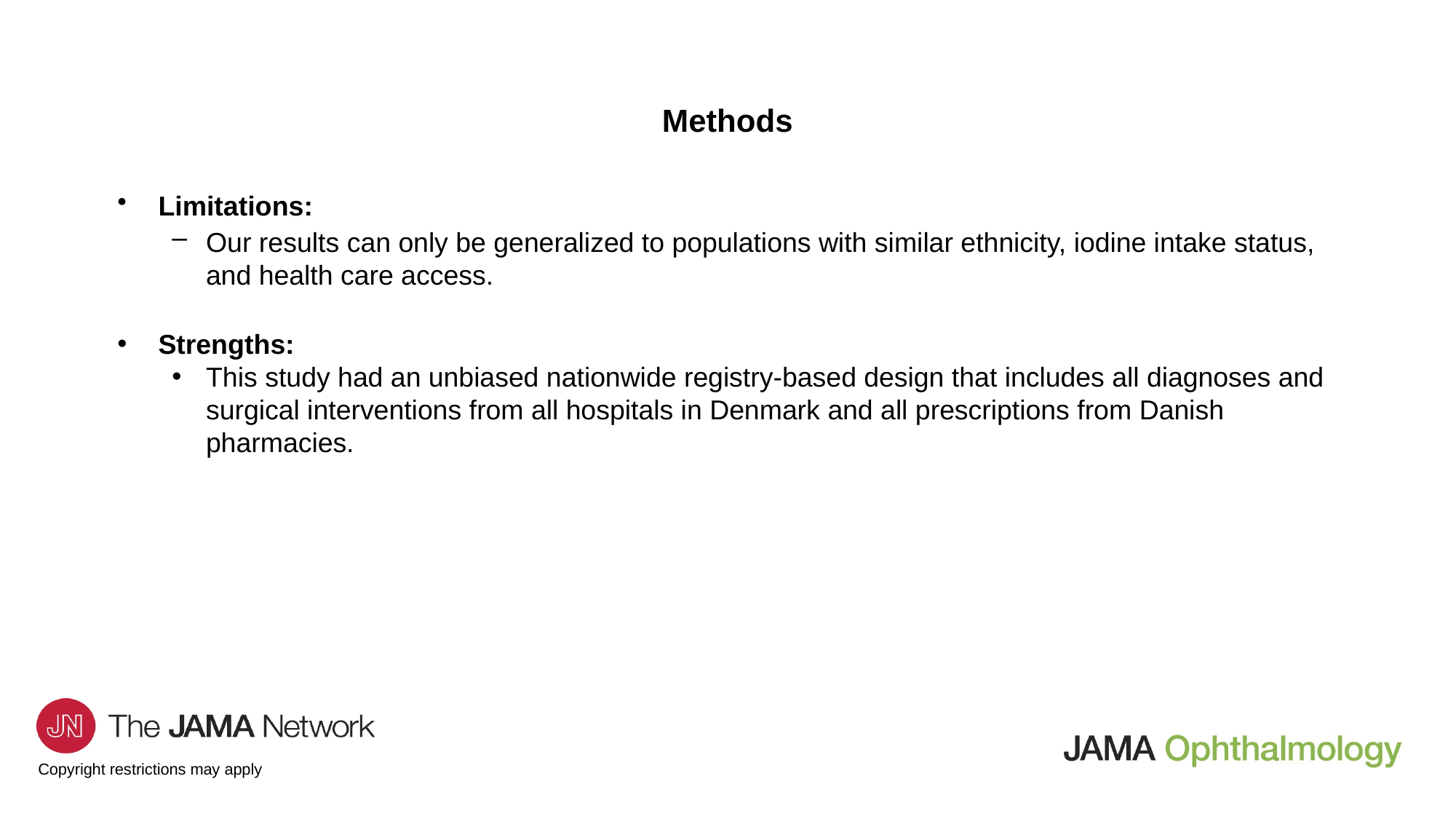

# Methods
Limitations:
Our results can only be generalized to populations with similar ethnicity, iodine intake status, and health care access.

Strengths:
This study had an unbiased nationwide registry-based design that includes all diagnoses and surgical interventions from all hospitals in Denmark and all prescriptions from Danish pharmacies.